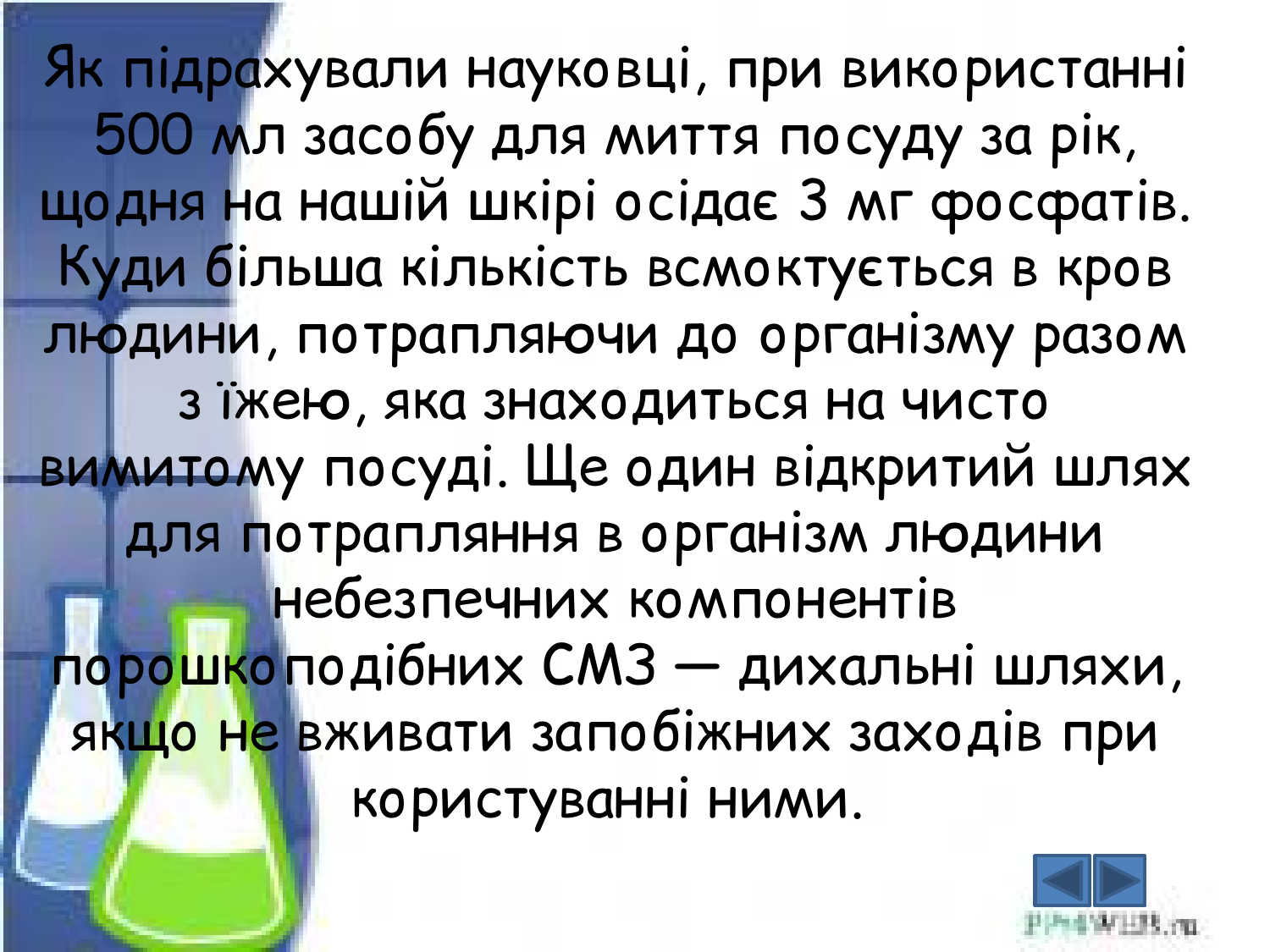

# Як підрахували науковці, при використанні 500 мл засобу для миття посуду за рік, щодня на нашій шкірі осідає 3 мг фосфатів. Куди більша кількість всмоктується в кров людини, потрапляючи до організму разом з їжею, яка знаходиться на чисто вимитому посуді. Ще один відкритий шлях для потрапляння в організм людини небезпечних компонентів порошкоподібних СМЗ — дихальні шляхи, якщо не вживати запобіжних заходів при користуванні ними.